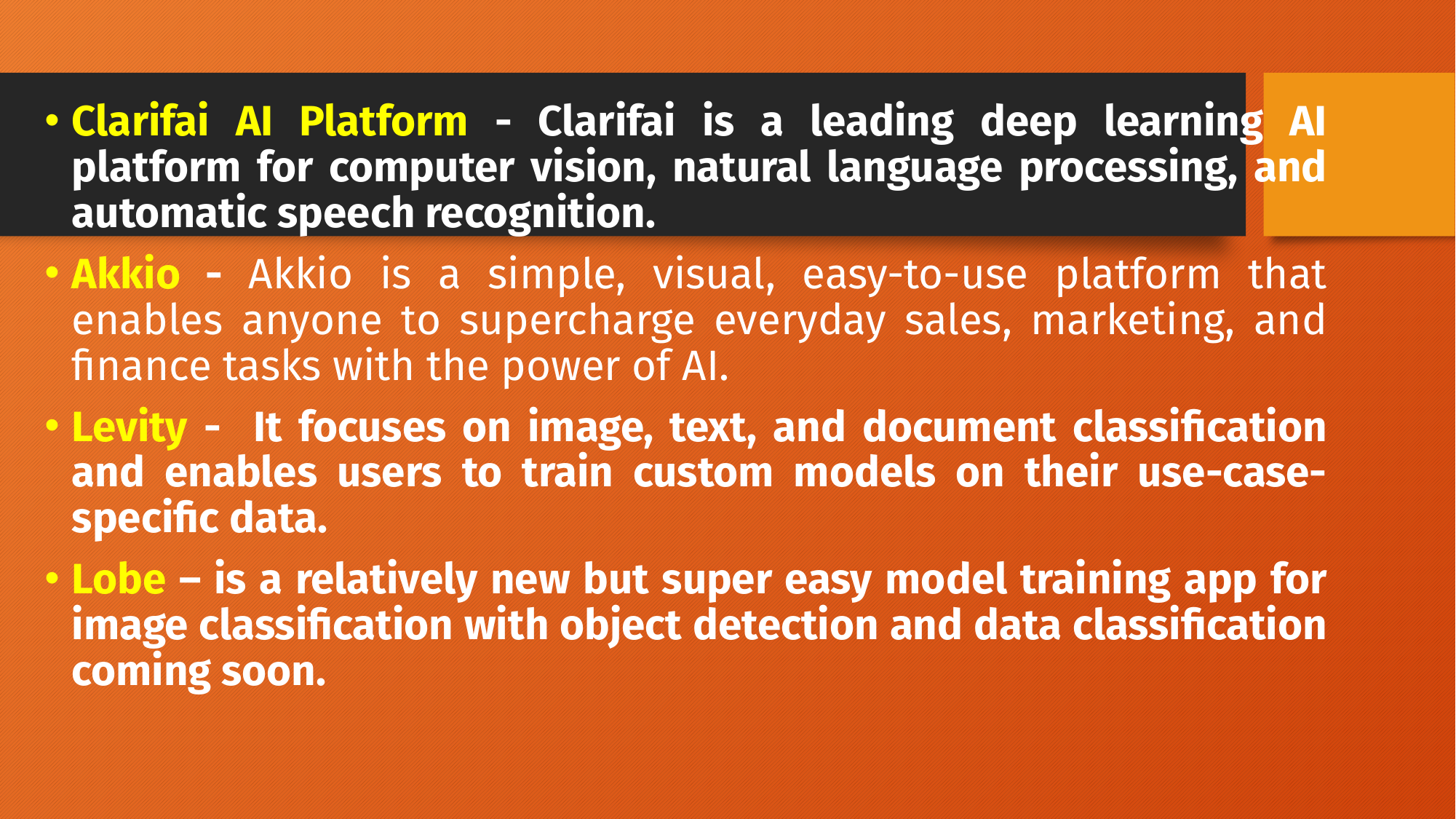

Clarifai AI Platform - Clarifai is a leading deep learning AI platform for computer vision, natural language processing, and automatic speech recognition.
Akkio - Akkio is a simple, visual, easy-to-use platform that enables anyone to supercharge everyday sales, marketing, and finance tasks with the power of AI.
Levity -  It focuses on image, text, and document classification and enables users to train custom models on their use-case-specific data.
Lobe – is a relatively new but super easy model training app for image classification with object detection and data classification coming soon.